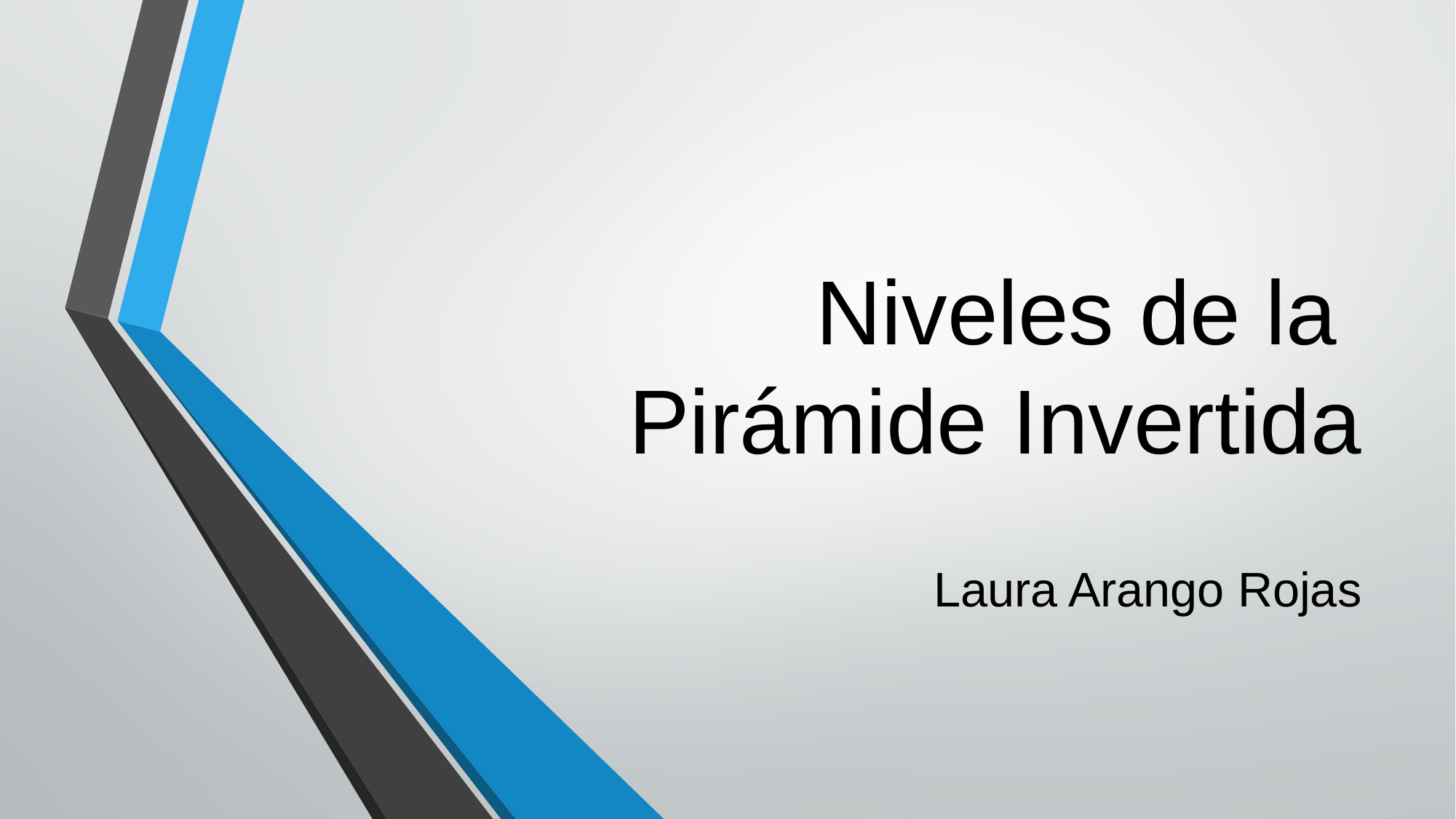

# Niveles de la Pirámide Invertida
Laura Arango Rojas